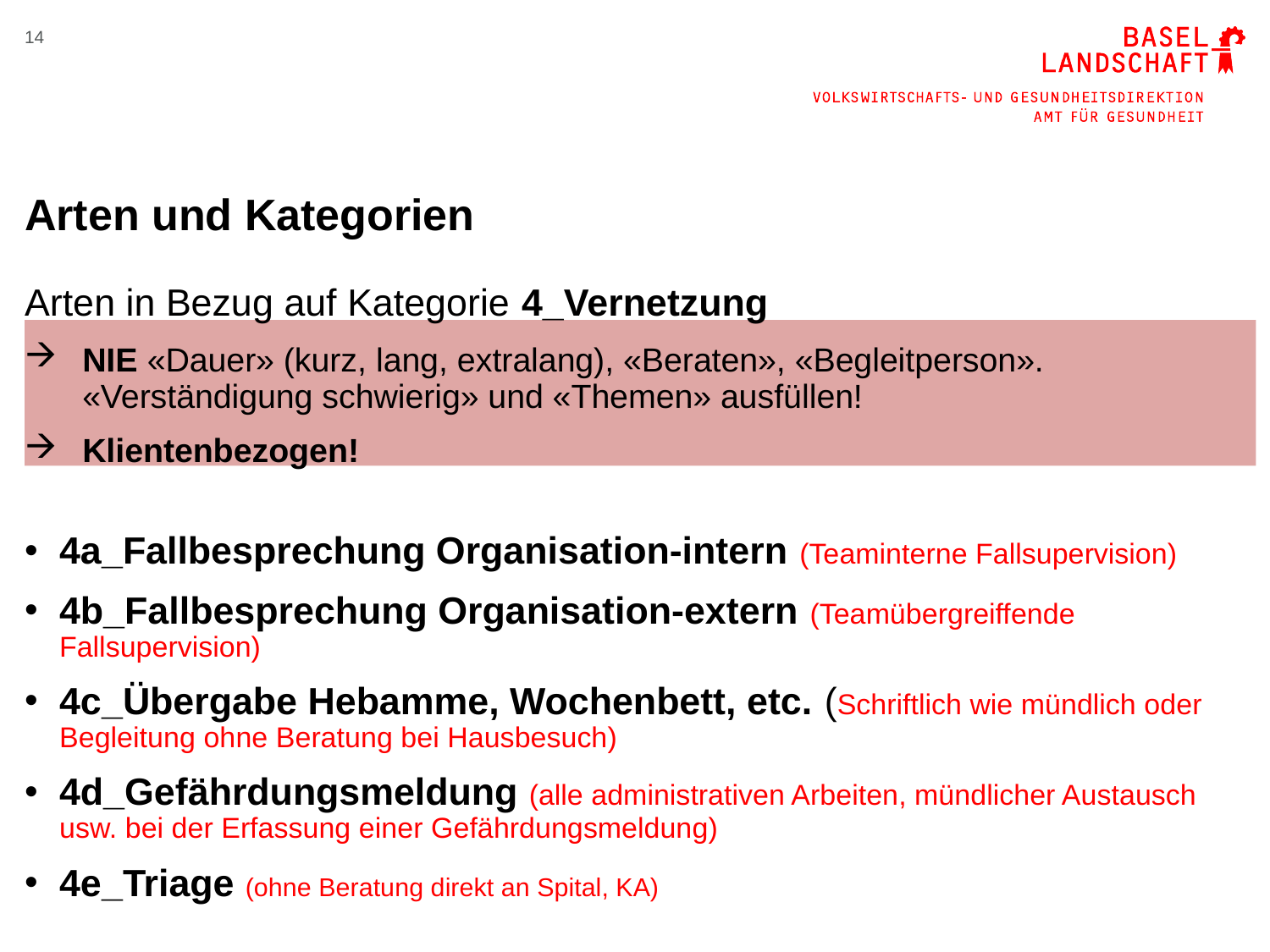

14
# Arten und Kategorien
Arten in Bezug auf Kategorie 4_Vernetzung
NIE «Dauer» (kurz, lang, extralang), «Beraten», «Begleitperson». «Verständigung schwierig» und «Themen» ausfüllen!
Klientenbezogen!
4a_Fallbesprechung Organisation-intern (Teaminterne Fallsupervision)
4b_Fallbesprechung Organisation-extern (Teamübergreiffende Fallsupervision)
4c_Übergabe Hebamme, Wochenbett, etc. (Schriftlich wie mündlich oder Begleitung ohne Beratung bei Hausbesuch)
4d_Gefährdungsmeldung (alle administrativen Arbeiten, mündlicher Austausch usw. bei der Erfassung einer Gefährdungsmeldung)
4e_Triage (ohne Beratung direkt an Spital, KA)